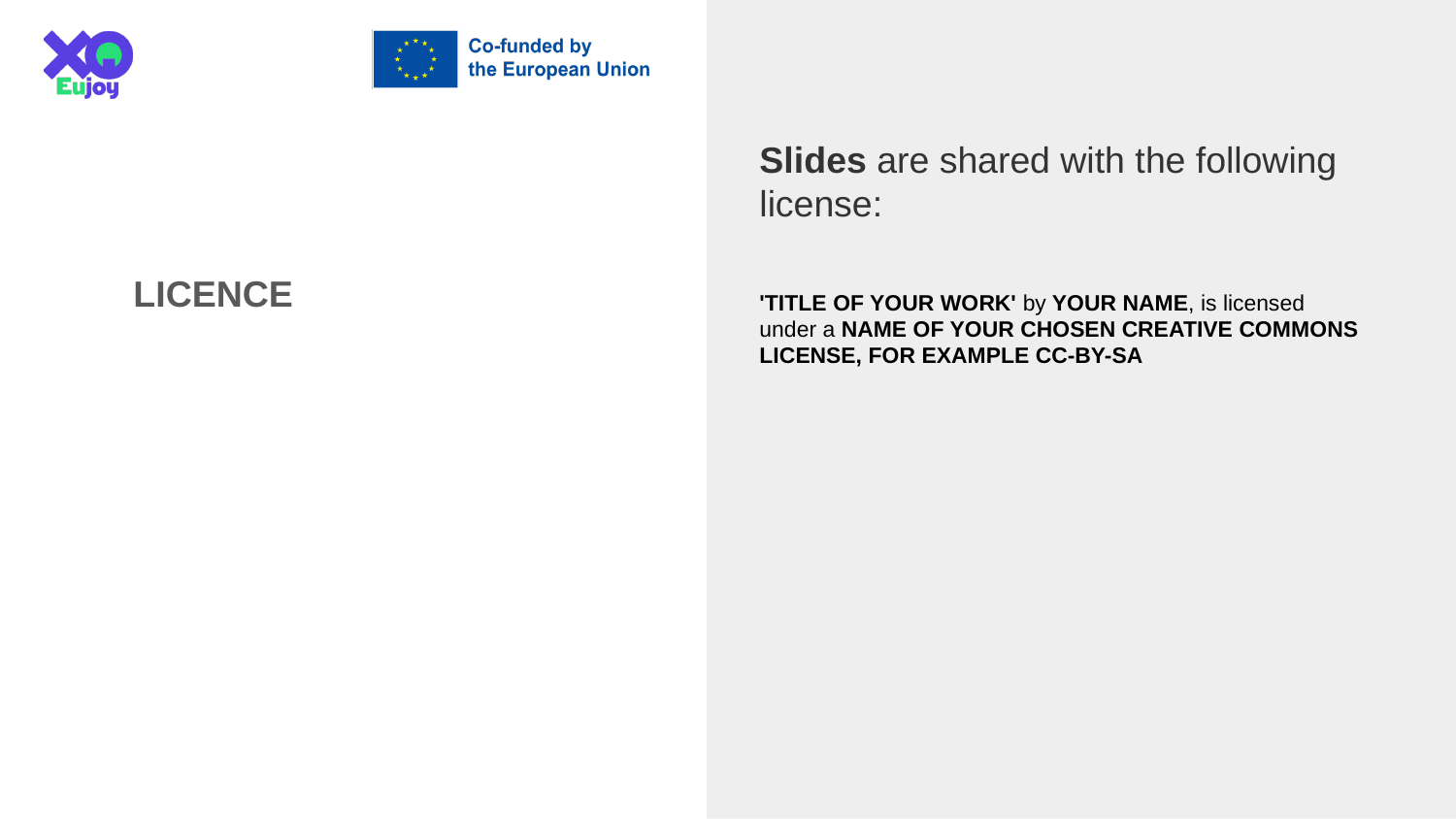

Slides are shared with the following license:

'TITLE OF YOUR WORK' by YOUR NAME, is licensed under a NAME OF YOUR CHOSEN CREATIVE COMMONS LICENSE, FOR EXAMPLE CC-BY-SA
LICENCE